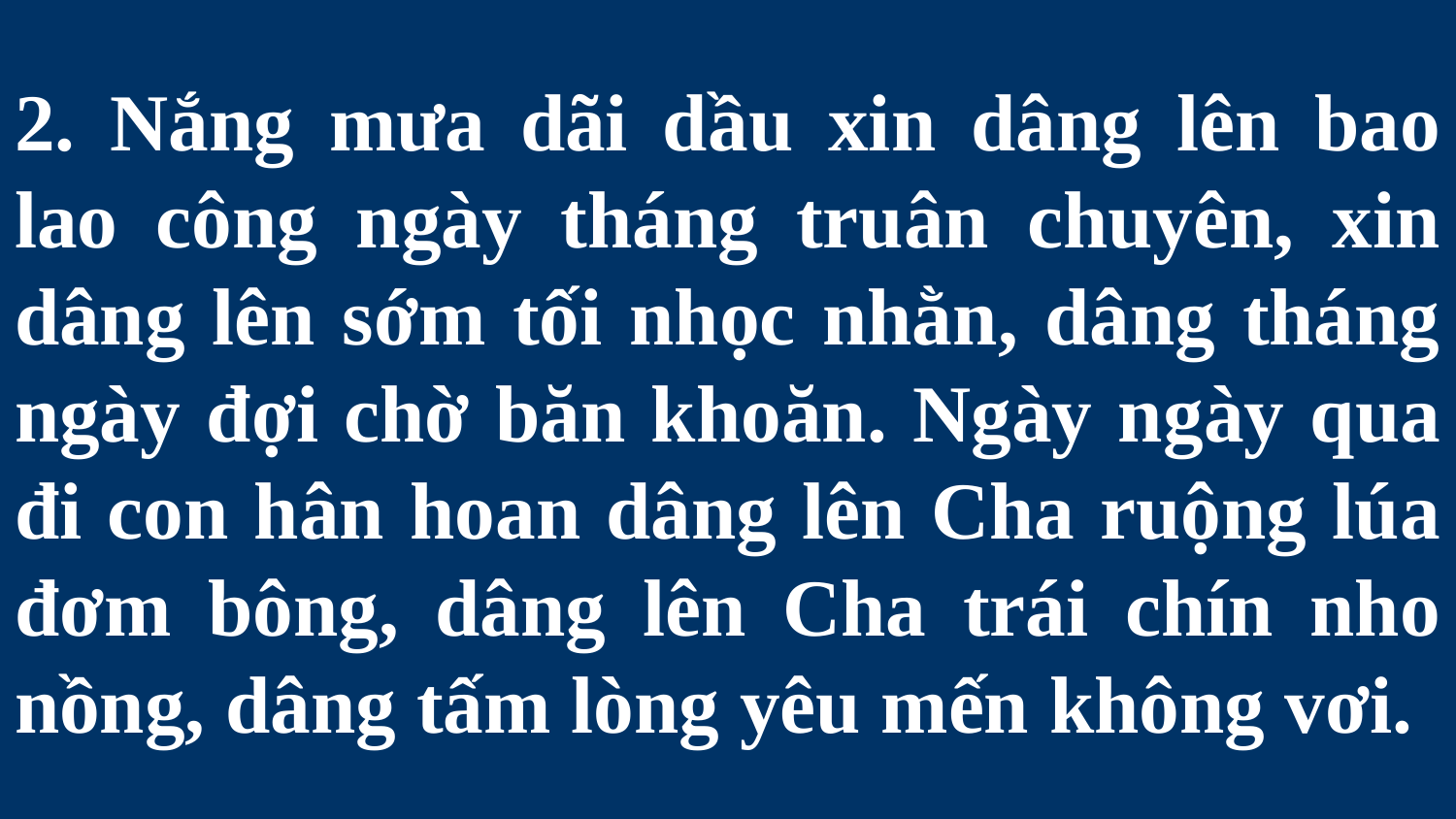

# 2. Nắng mưa dãi dầu xin dâng lên bao lao công ngày tháng truân chuyên, xin dâng lên sớm tối nhọc nhằn, dâng tháng ngày đợi chờ băn khoăn. Ngày ngày qua đi con hân hoan dâng lên Cha ruộng lúa đơm bông, dâng lên Cha trái chín nho nồng, dâng tấm lòng yêu mến không vơi.